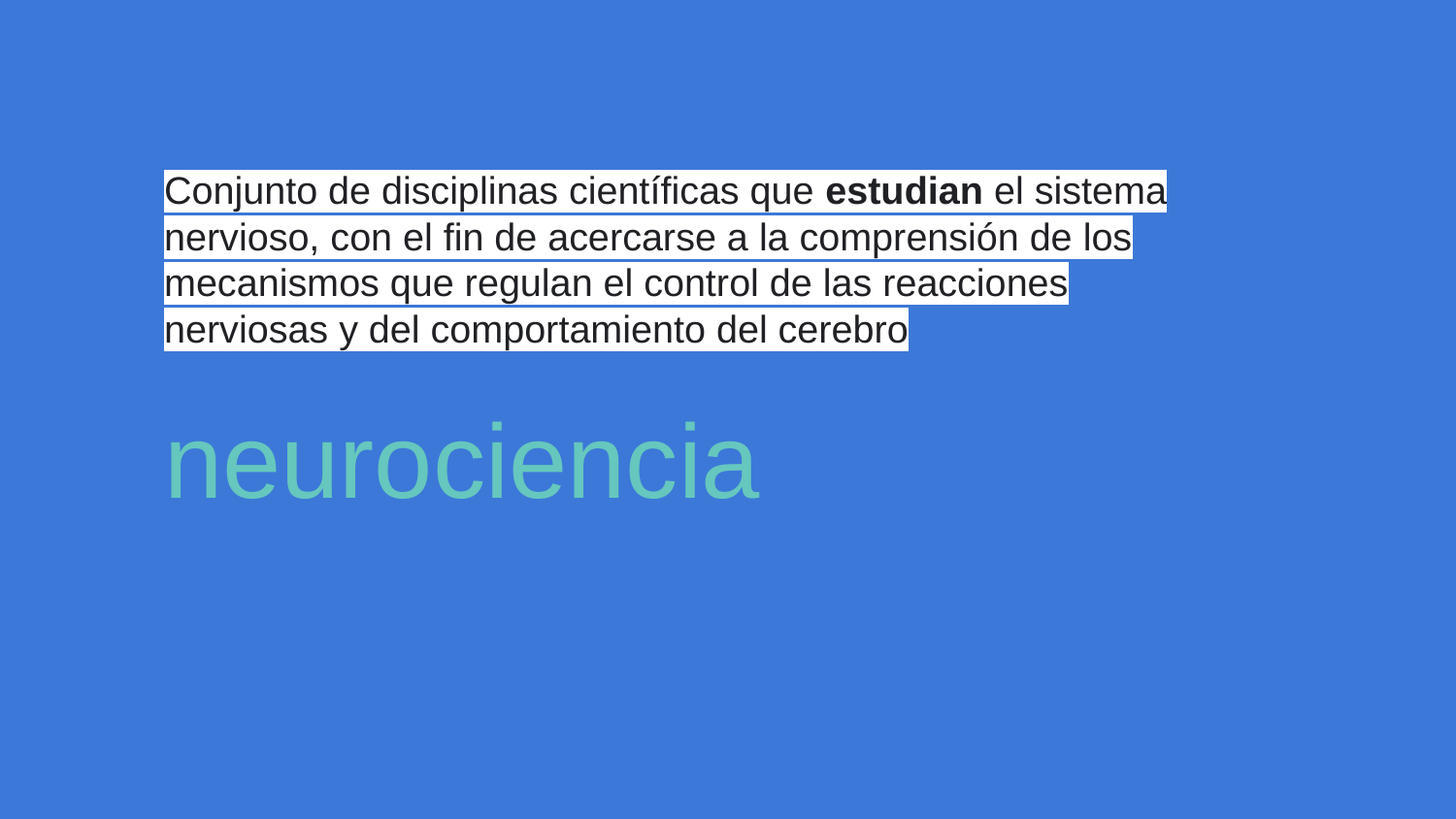

Conjunto de disciplinas científicas que estudian el sistema nervioso, con el fin de acercarse a la comprensión de los mecanismos que regulan el control de las reacciones nerviosas y del comportamiento del cerebro
# neurociencia